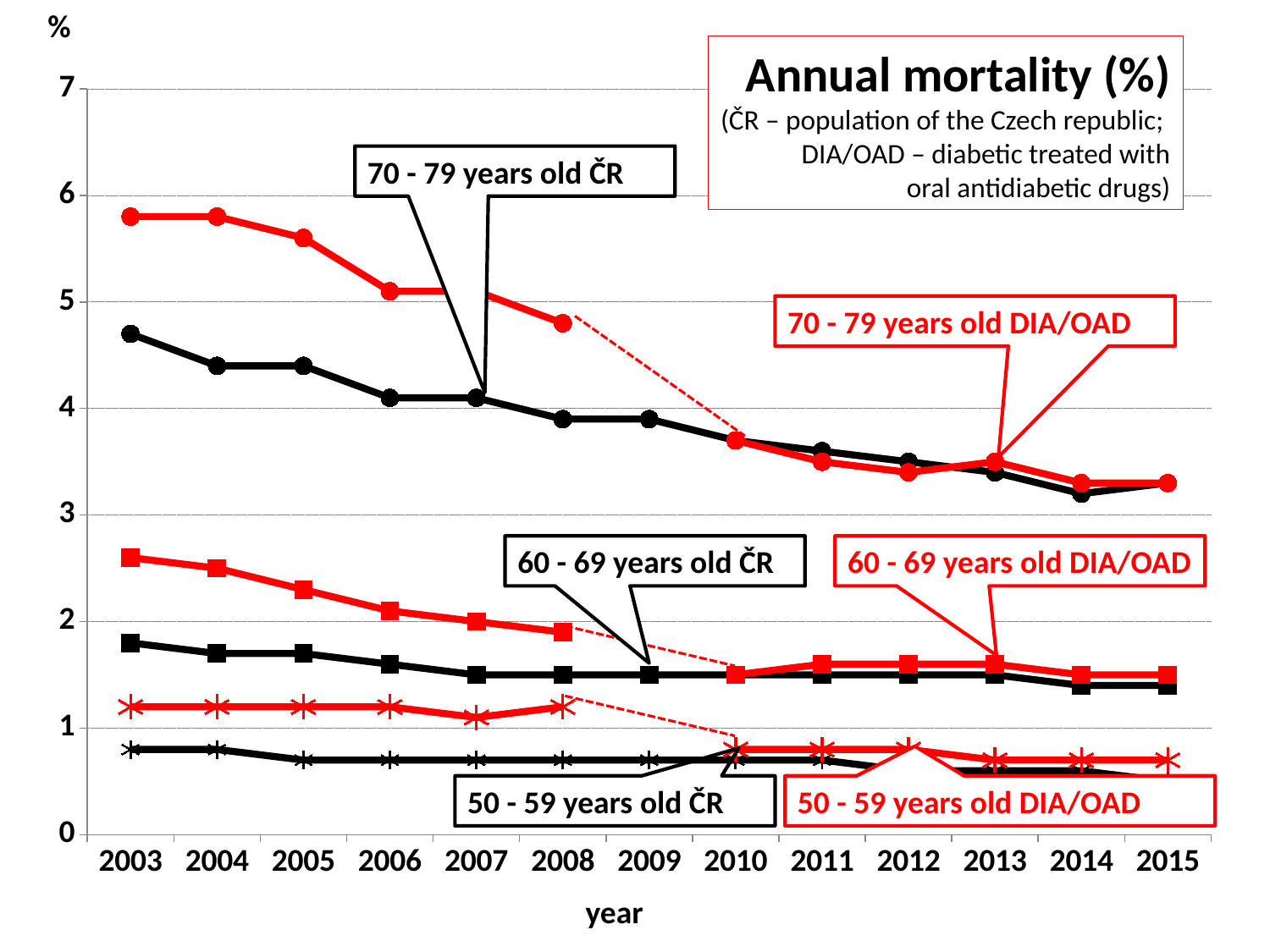

%
Annual mortality (%)
(ČR – population of the Czech republic;
DIA/OAD – diabetic treated with
oral antidiabetic drugs)

### Chart

| Category |  |  |  |  |  |  |
|---|---|---|---|---|---|---|
| 2003 | 0.8 | 1.2 | 1.8 | 2.6 | 4.7 | 5.8 |
| 2004 | 0.8 | 1.2 | 1.700000000000001 | 2.5 | 4.4 | 5.8 |
| 2005 | 0.7000000000000006 | 1.2 | 1.700000000000001 | 2.3 | 4.4 | 5.6 |
| 2006 | 0.7000000000000006 | 1.2 | 1.6 | 2.1 | 4.1 | 5.1 |
| 2007 | 0.7000000000000006 | 1.1 | 1.5 | 2.0 | 4.1 | 5.1 |
| 2008 | 0.7000000000000006 | 1.2 | 1.5 | 1.9 | 3.9 | 4.8 |
| 2009 | 0.7000000000000006 | None | 1.5 | None | 3.9 | None |
| 2010 | 0.7000000000000006 | 0.8 | 1.5 | 1.5 | 3.7 | 3.7 |
| 2011 | 0.7000000000000006 | 0.8 | 1.5 | 1.6 | 3.6 | 3.5 |
| 2012 | 0.6000000000000006 | 0.8 | 1.5 | 1.6 | 3.5 | 3.4 |
| 2013 | 0.6000000000000006 | 0.7000000000000006 | 1.5 | 1.6 | 3.4 | 3.5 |
| 2014 | 0.6000000000000006 | 0.7000000000000006 | 1.4 | 1.5 | 3.2 | 3.3 |
| 2015 | 0.5 | 0.7000000000000006 | 1.4 | 1.5 | 3.3 | 3.3 |
70 - 79 years old ČR
70 - 79 years old DIA/OAD
60 - 69 years old ČR
60 - 69 years old DIA/OAD
50 - 59 years old ČR
50 - 59 years old DIA/OAD
year